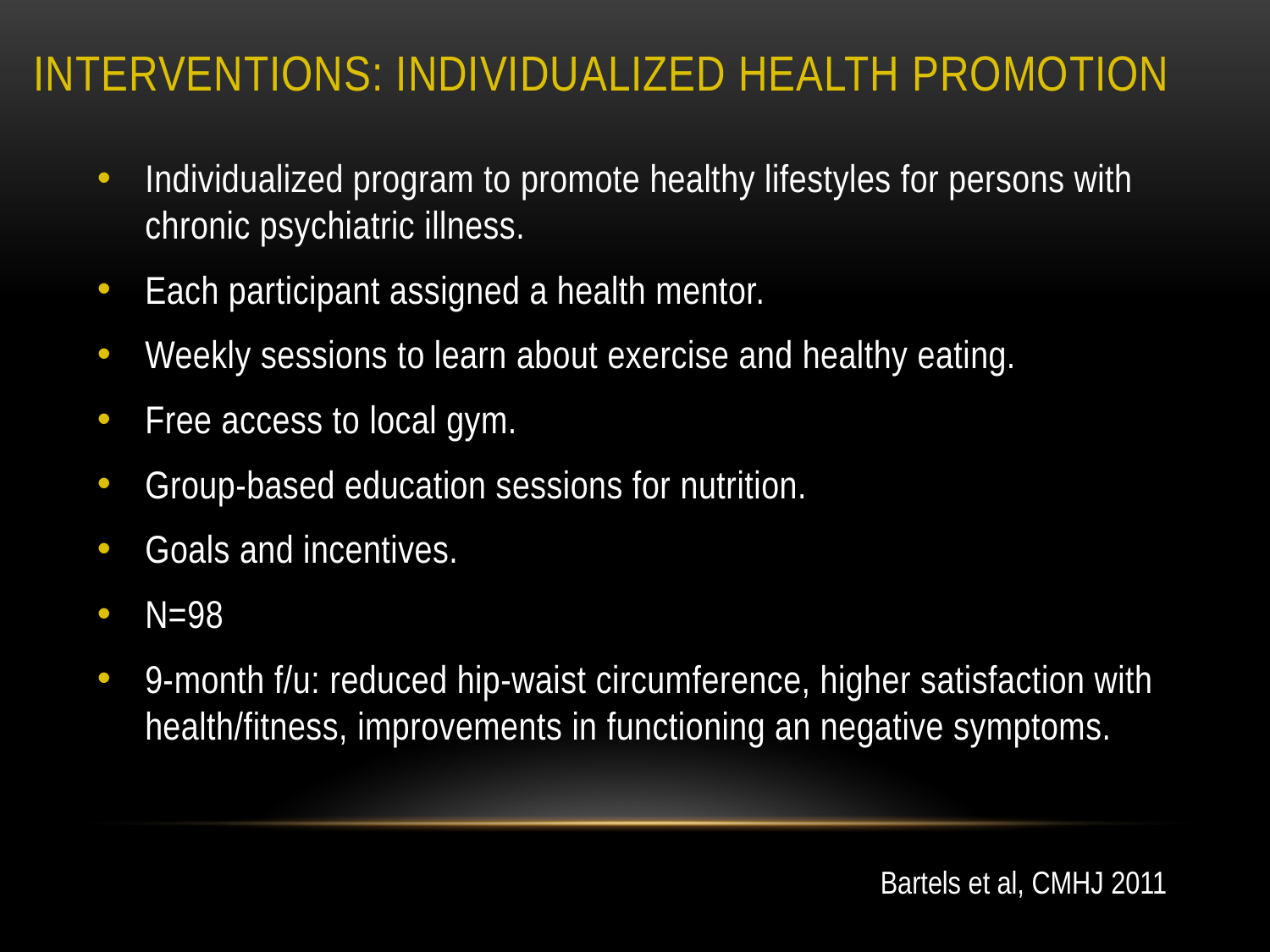

# Interventions: individualized health promotion
Individualized program to promote healthy lifestyles for persons with chronic psychiatric illness.
Each participant assigned a health mentor.
Weekly sessions to learn about exercise and healthy eating.
Free access to local gym.
Group-based education sessions for nutrition.
Goals and incentives.
N=98
9-month f/u: reduced hip-waist circumference, higher satisfaction with health/fitness, improvements in functioning an negative symptoms.

Bartels et al, CMHJ 2011